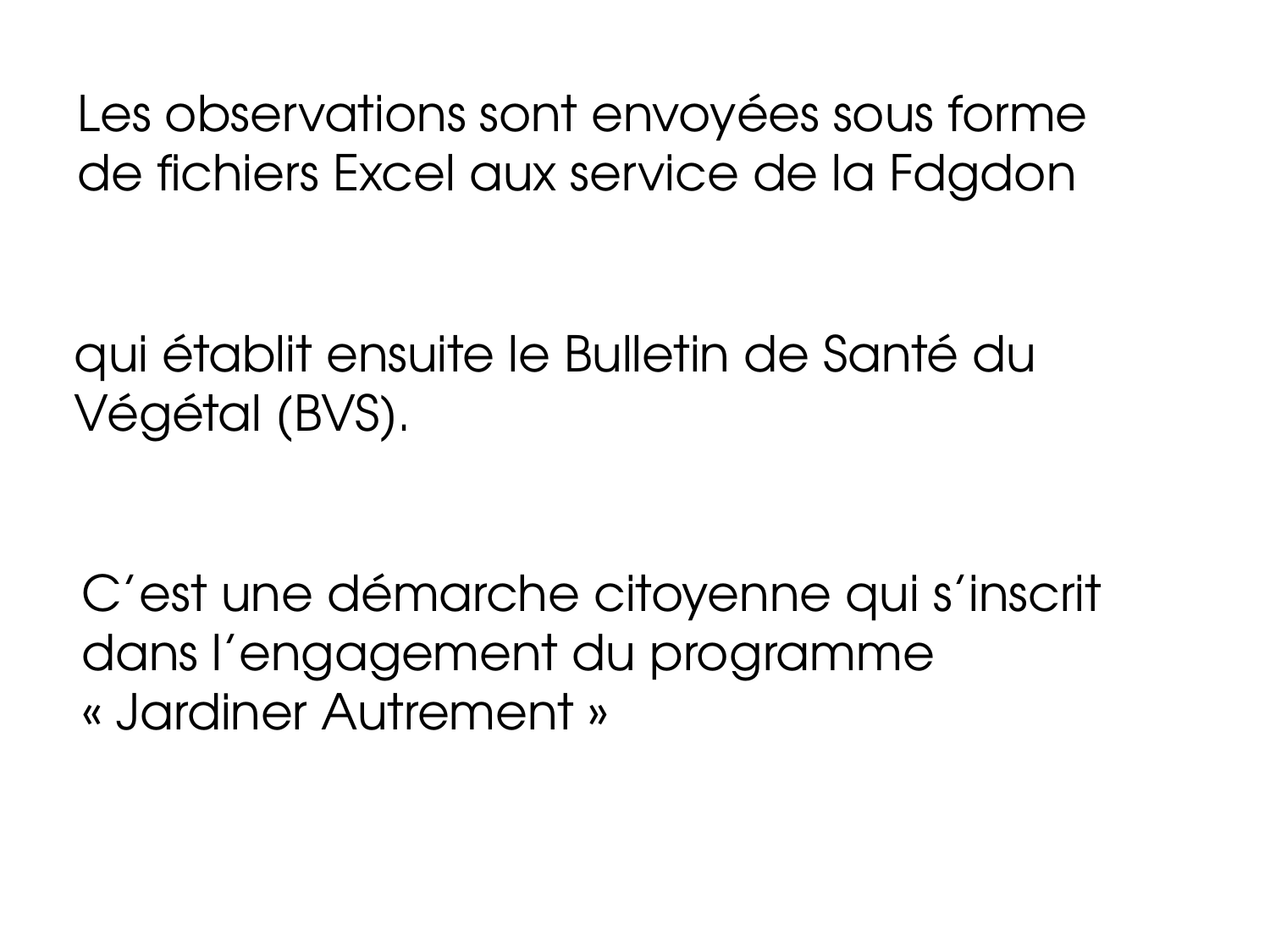

Les observations sont envoyées sous forme de fichiers Excel aux service de la Fdgdon
qui établit ensuite le Bulletin de Santé du Végétal (BVS).
C’est une démarche citoyenne qui s’inscrit dans l’engagement du programme « Jardiner Autrement »